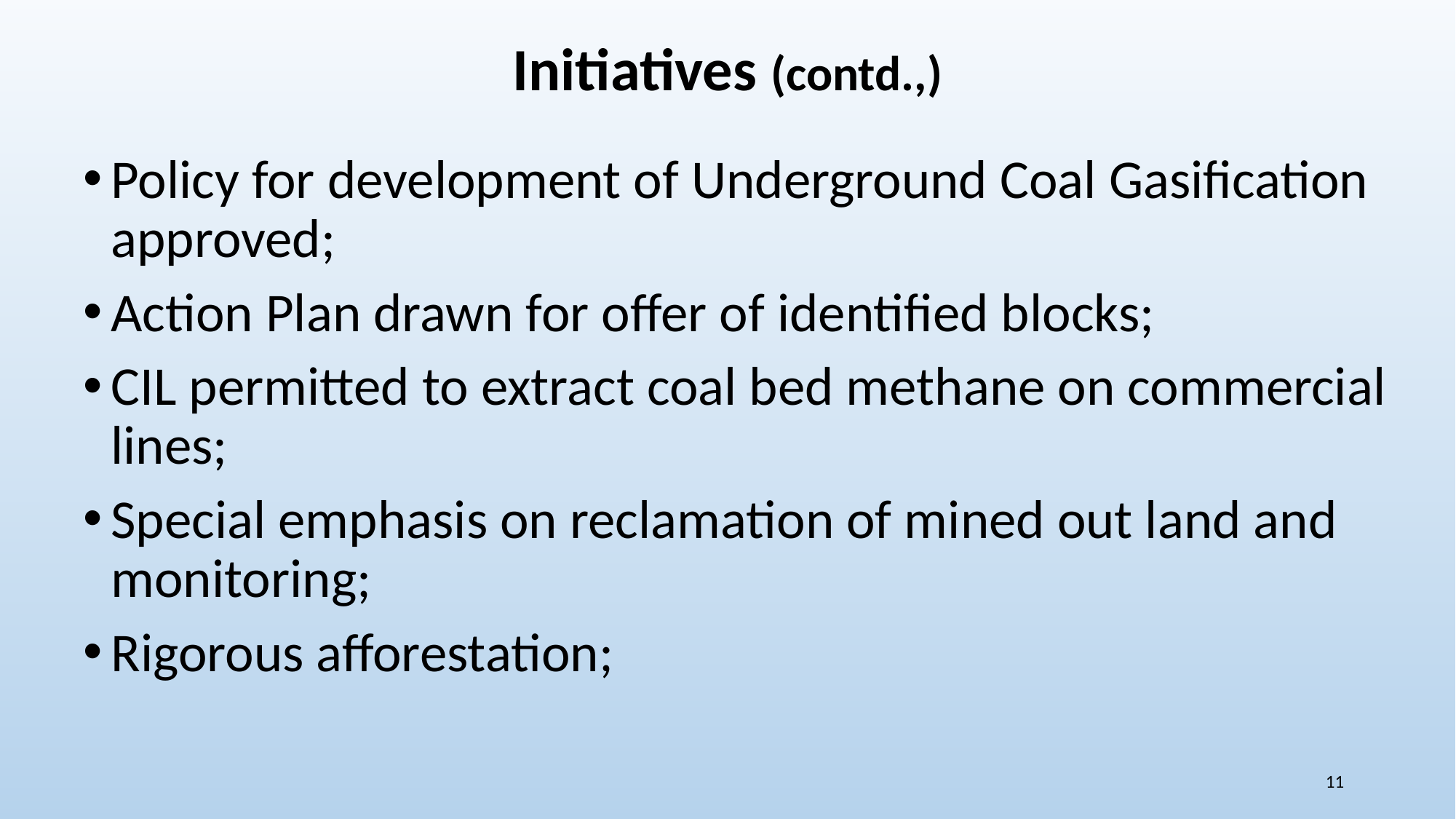

# Initiatives (contd.,)
Policy for development of Underground Coal Gasification approved;
Action Plan drawn for offer of identified blocks;
CIL permitted to extract coal bed methane on commercial lines;
Special emphasis on reclamation of mined out land and monitoring;
Rigorous afforestation;
11